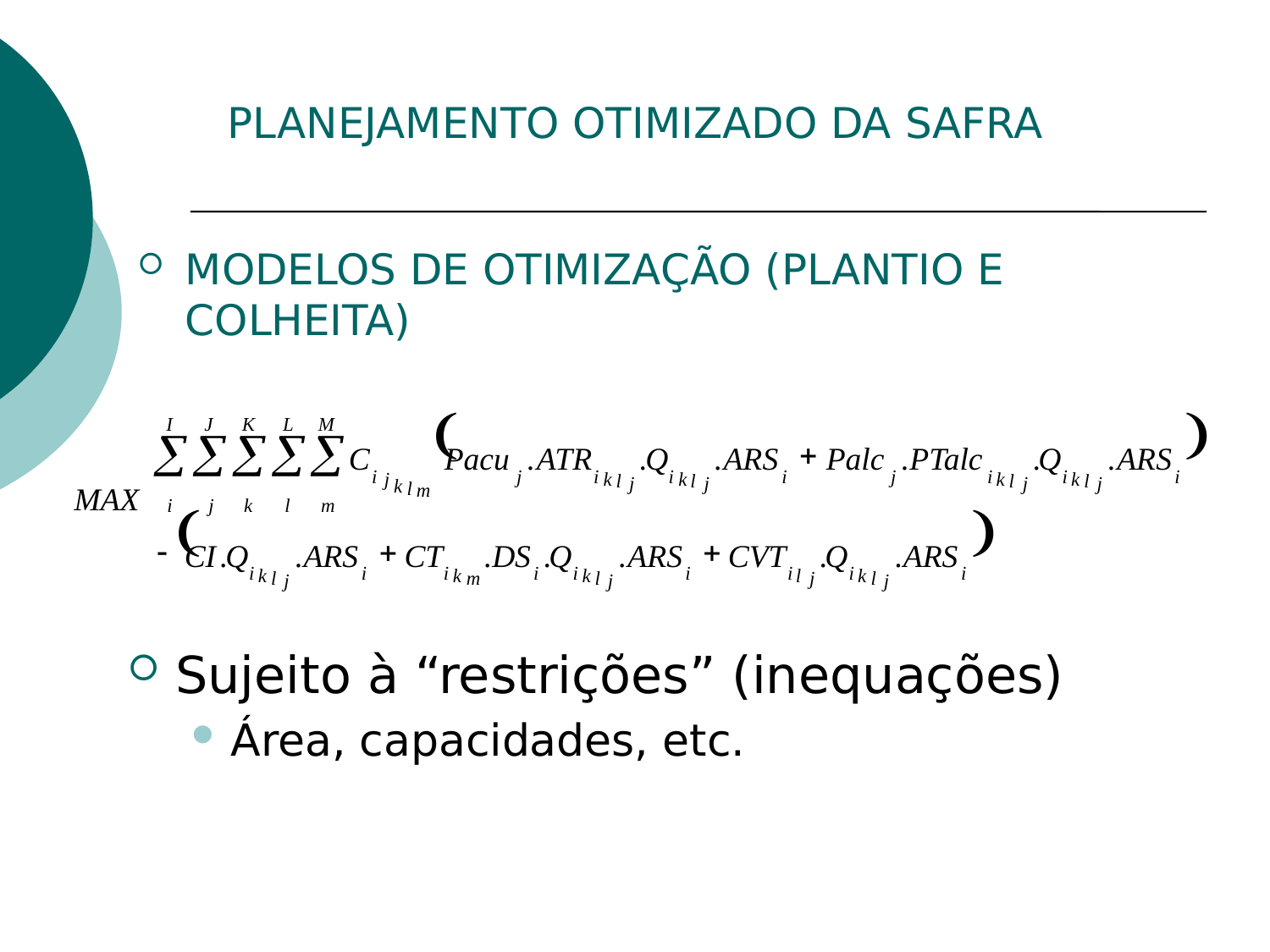

PLANEJAMENTO OTIMIZADO DA SAFRA
MODELOS DE OTIMIZAÇÃO (PLANTIO E COLHEITA)

(
)

I
J
K
L
M
∑
∑
∑
∑
∑
+
C
Pacu
.
ATR
.
Q
.
ARS
Palc
.
PTalc
.
Q
.
ARS
i
j
i
i
i
j
i
i
i
j
k
k
k
k
l
l
l
l
j
j
j
j
k
l
m
MAX

i
(
j
k
l
m
)
−
+
+
CI
.
Q
.
ARS
CT
.
DS
.
Q
.
ARS
CVT
.
Q
.
ARS
i
i
i
i
i
i
i
i
i
k
k
k
l
k
l
m
l
j
l
j
j
j
Sujeito à “restrições” (inequações)
Área, capacidades, etc.